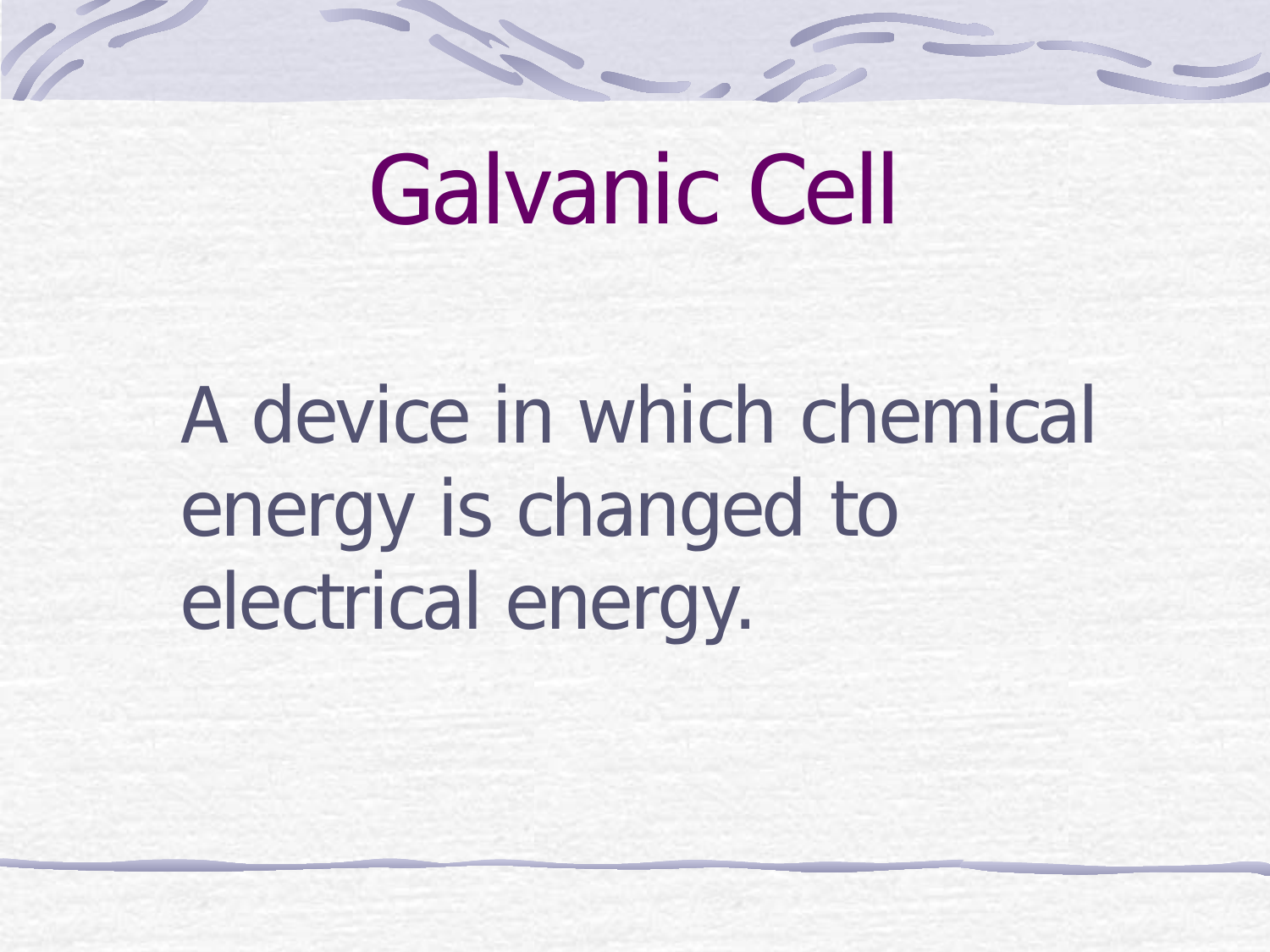

# Galvanic Cell
A device in which chemical energy is changed to electrical energy.